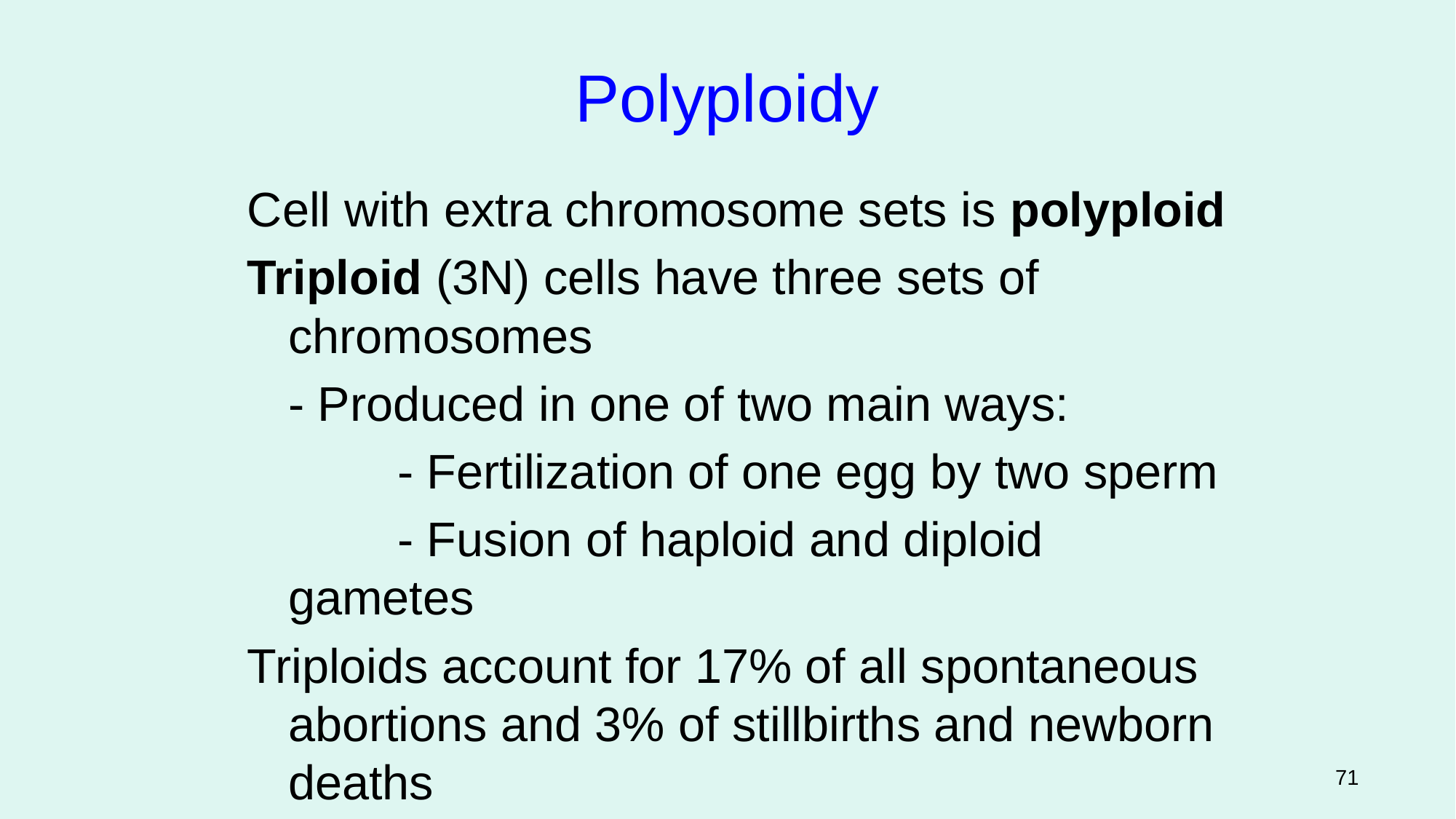

Polyploidy
Cell with extra chromosome sets is polyploid
Triploid (3N) cells have three sets of chromosomes
	- Produced in one of two main ways:
		- Fertilization of one egg by two sperm
		- Fusion of haploid and diploid gametes
Triploids account for 17% of all spontaneous abortions and 3% of stillbirths and newborn deaths